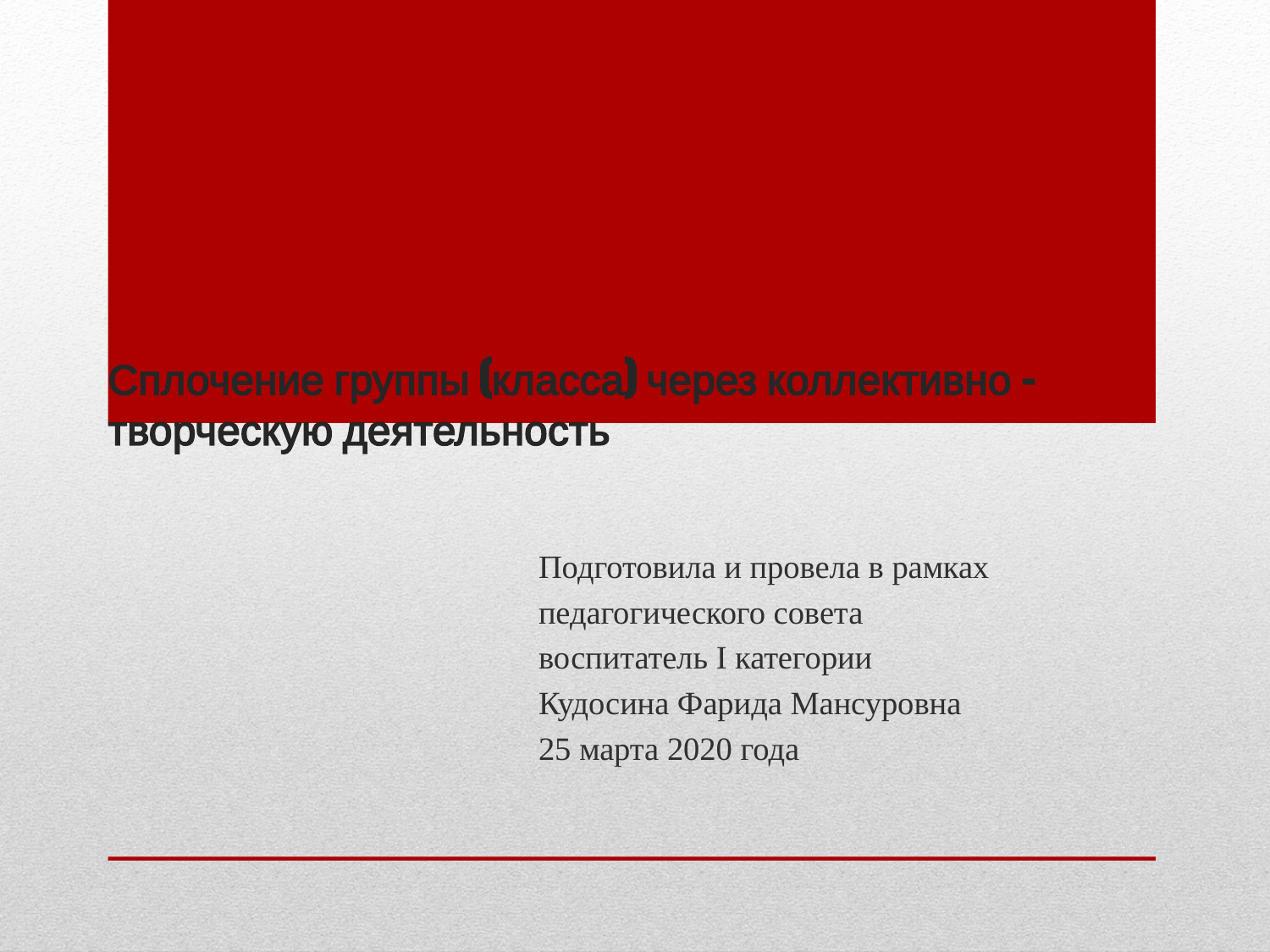

# Сплочение группы (класса) через коллективно – творческую деятельность
Подготовила и провела в рамках
педагогического совета
воспитатель I категории
Кудосина Фарида Мансуровна
25 марта 2020 года